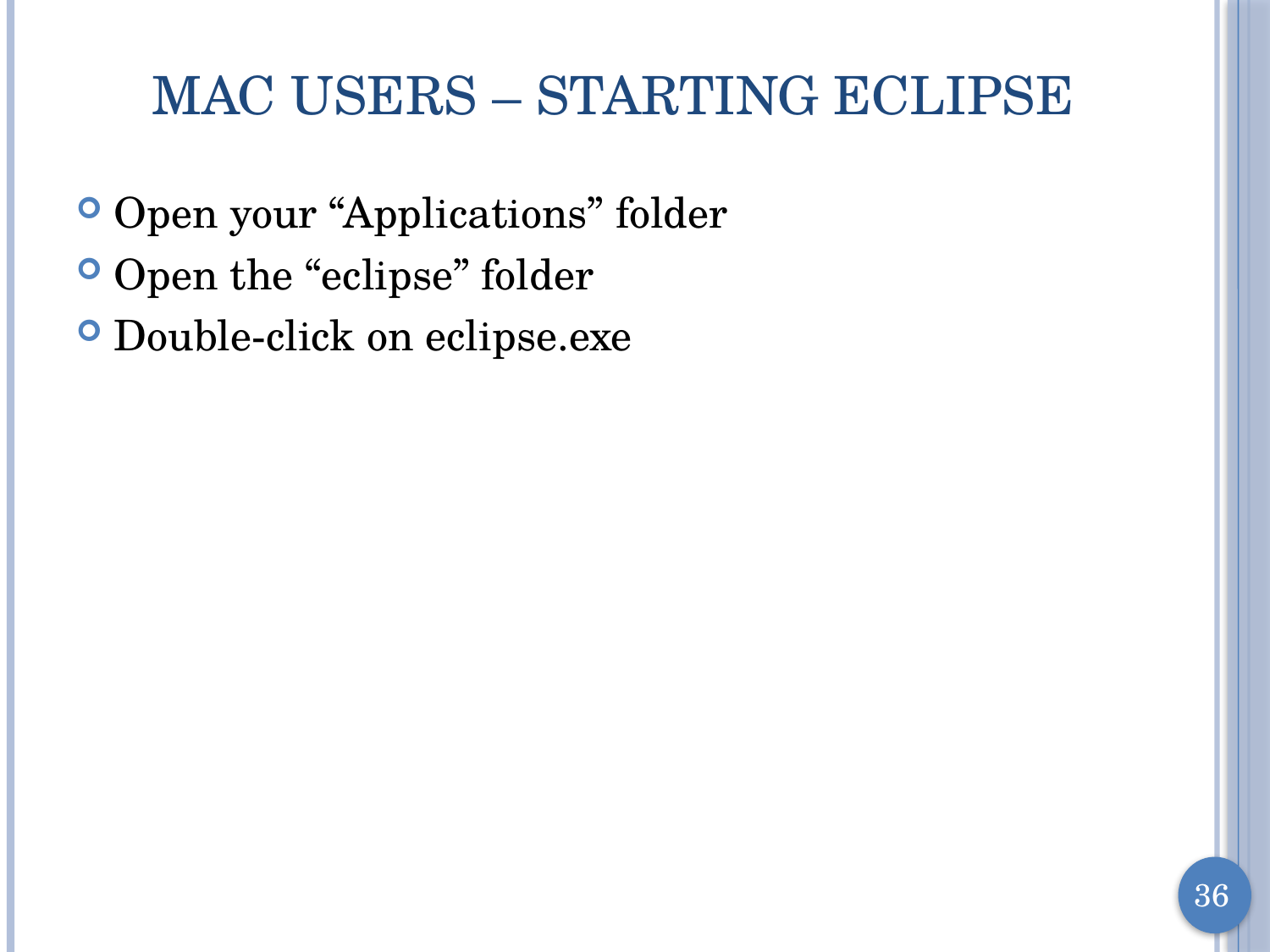

# Mac Users – Starting Eclipse
Open your “Applications” folder
Open the “eclipse” folder
Double-click on eclipse.exe